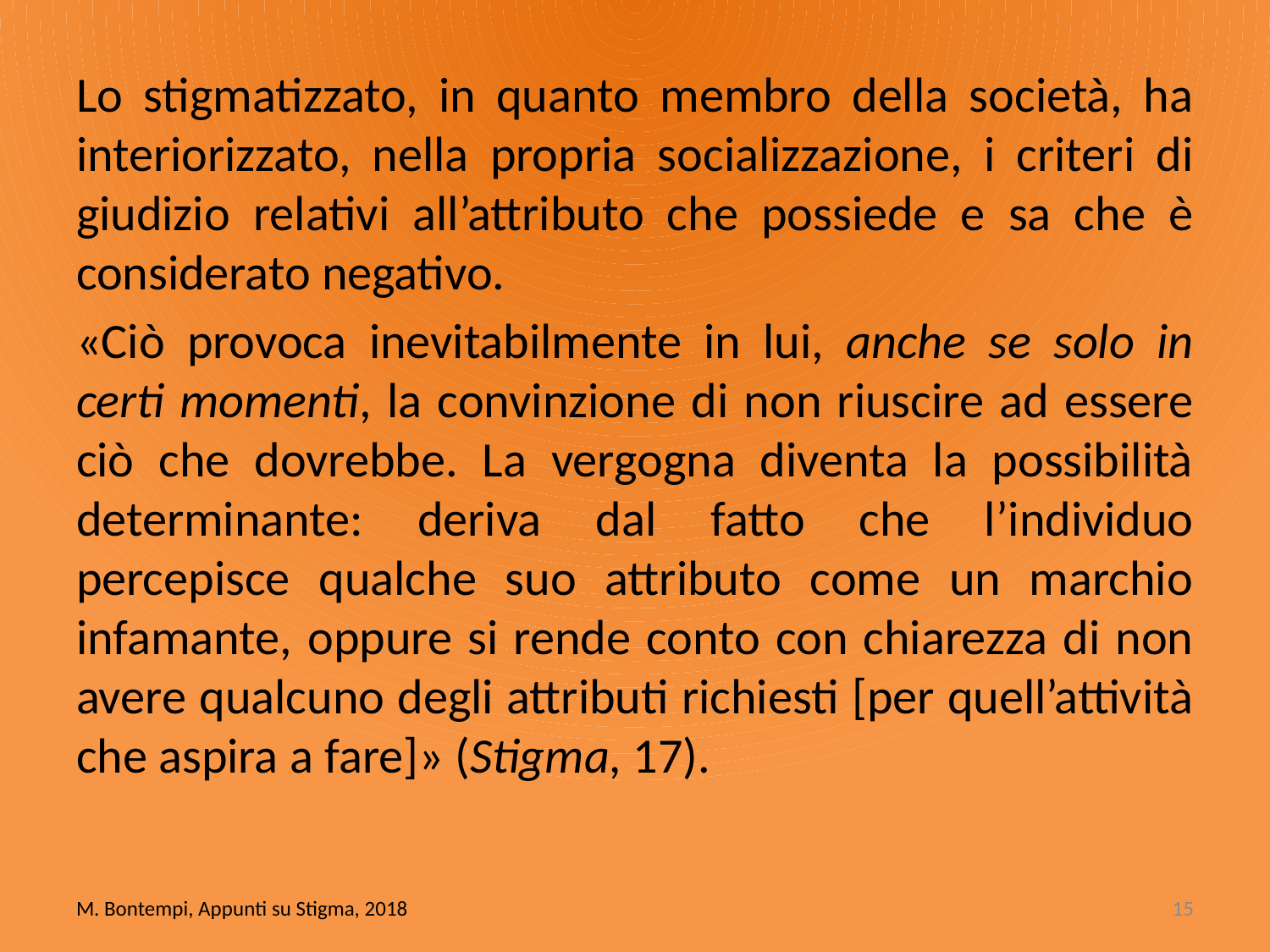

Lo stigmatizzato, in quanto membro della società, ha interiorizzato, nella propria socializzazione, i criteri di giudizio relativi all’attributo che possiede e sa che è considerato negativo.
«Ciò provoca inevitabilmente in lui, anche se solo in certi momenti, la convinzione di non riuscire ad essere ciò che dovrebbe. La vergogna diventa la possibilità determinante: deriva dal fatto che l’individuo percepisce qualche suo attributo come un marchio infamante, oppure si rende conto con chiarezza di non avere qualcuno degli attributi richiesti [per quell’attività che aspira a fare]» (Stigma, 17).

M. Bontempi, Appunti su Stigma, 2018
15